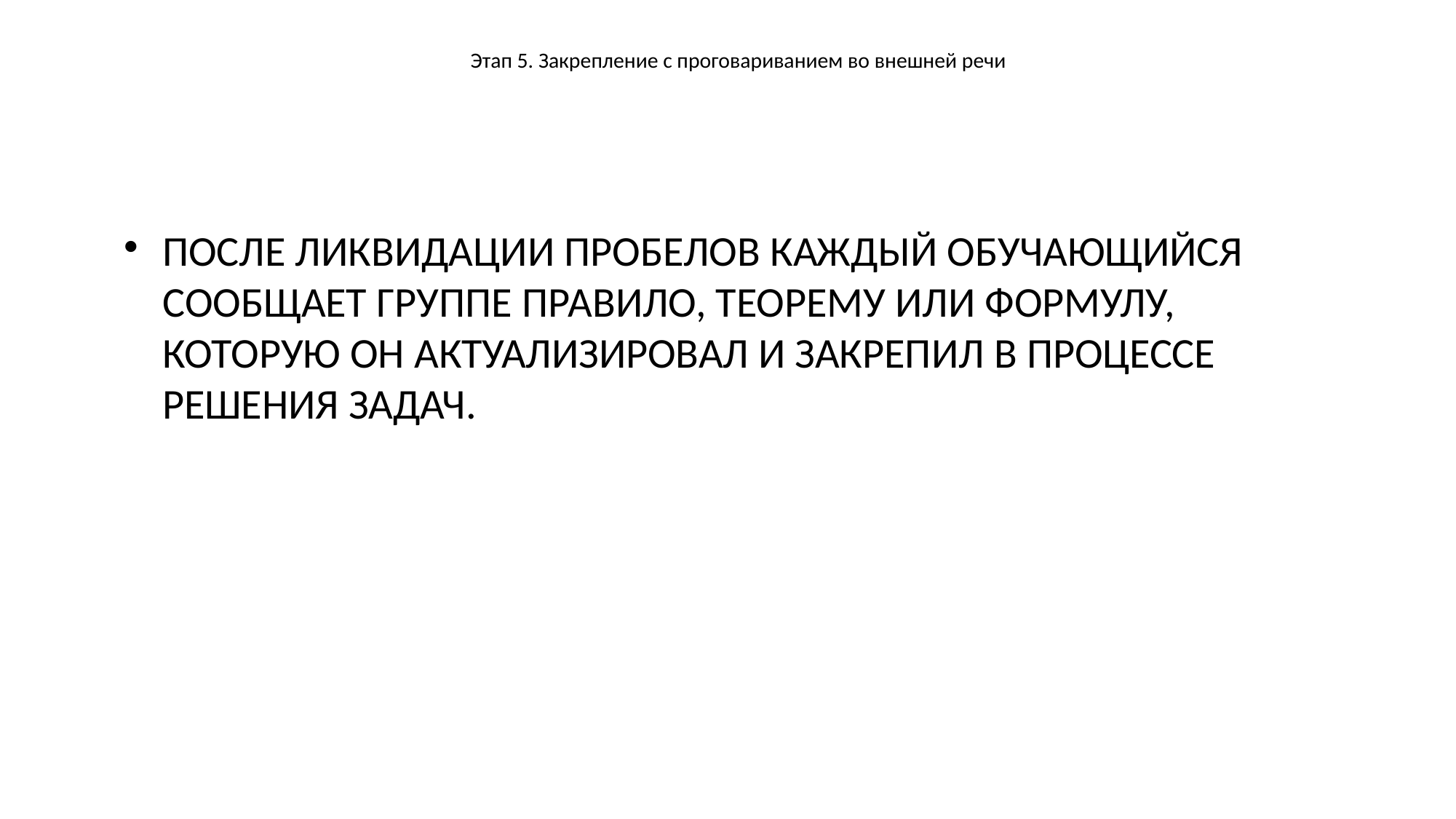

Этап 5. Закрепление с проговариванием во внешней речи
ПОСЛЕ ЛИКВИДАЦИИ ПРОБЕЛОВ КАЖДЫЙ ОБУЧАЮЩИЙСЯ СООБЩАЕТ ГРУППЕ ПРАВИЛО, ТЕОРЕМУ ИЛИ ФОРМУЛУ, КОТОРУЮ ОН АКТУАЛИЗИРОВАЛ И ЗАКРЕПИЛ В ПРОЦЕССЕ РЕШЕНИЯ ЗАДАЧ.